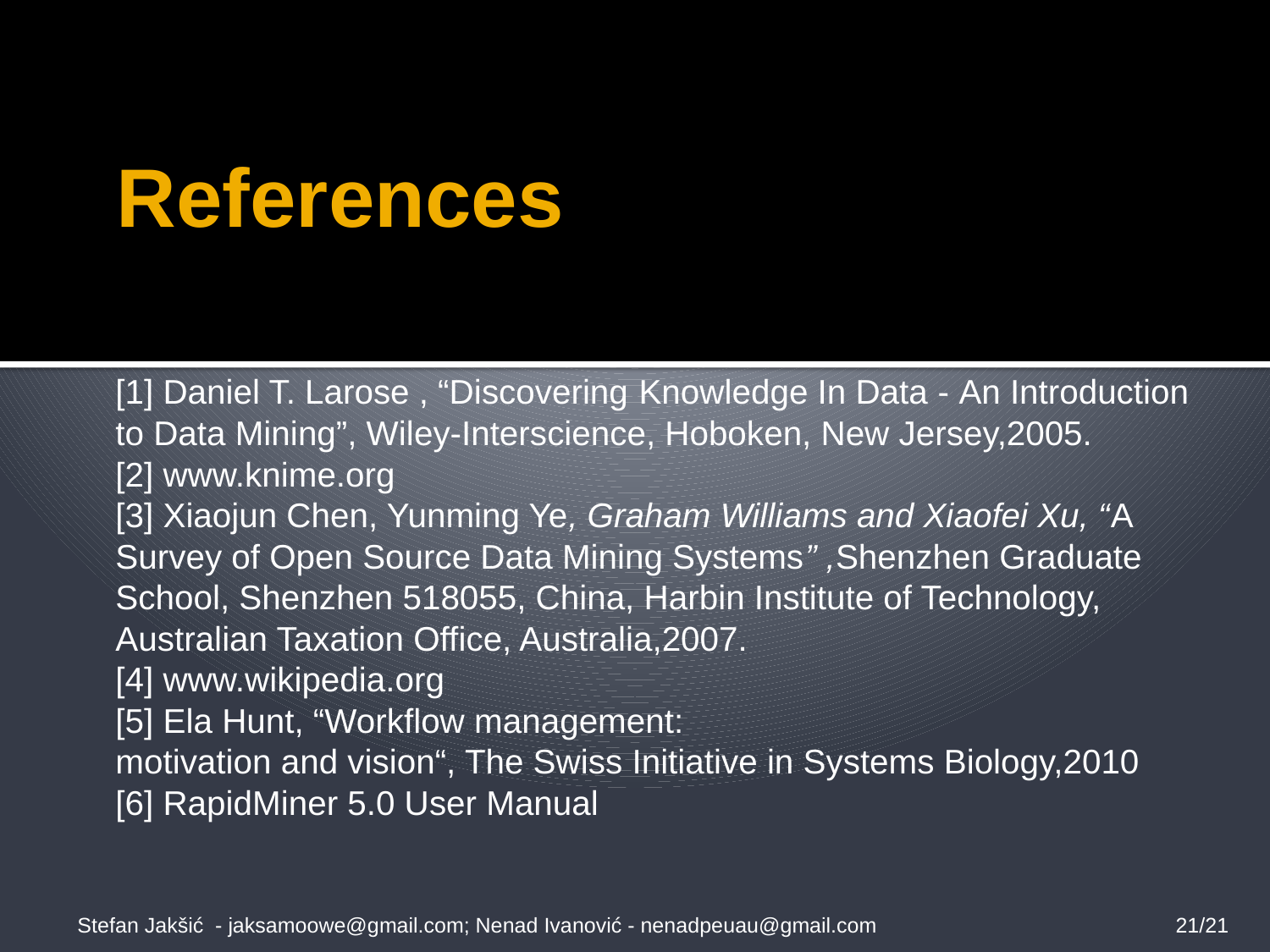

# References
[1] Daniel T. Larose , “Discovering Knowledge In Data - An Introduction to Data Mining”, Wiley-Interscience, Hoboken, New Jersey,2005.
[2] www.knime.org
[3] Xiaojun Chen, Yunming Ye, Graham Williams and Xiaofei Xu, “A Survey of Open Source Data Mining Systems” ,Shenzhen Graduate School, Shenzhen 518055, China, Harbin Institute of Technology, Australian Taxation Office, Australia,2007.
[4] www.wikipedia.org
[5] Ela Hunt, “Workflow management:
motivation and vision“, The Swiss Initiative in Systems Biology,2010
[6] RapidMiner 5.0 User Manual
Stefan Jakšić  - jaksamoowe@gmail.com; Nenad Ivanović - nenadpeuau@gmail.com
21/21